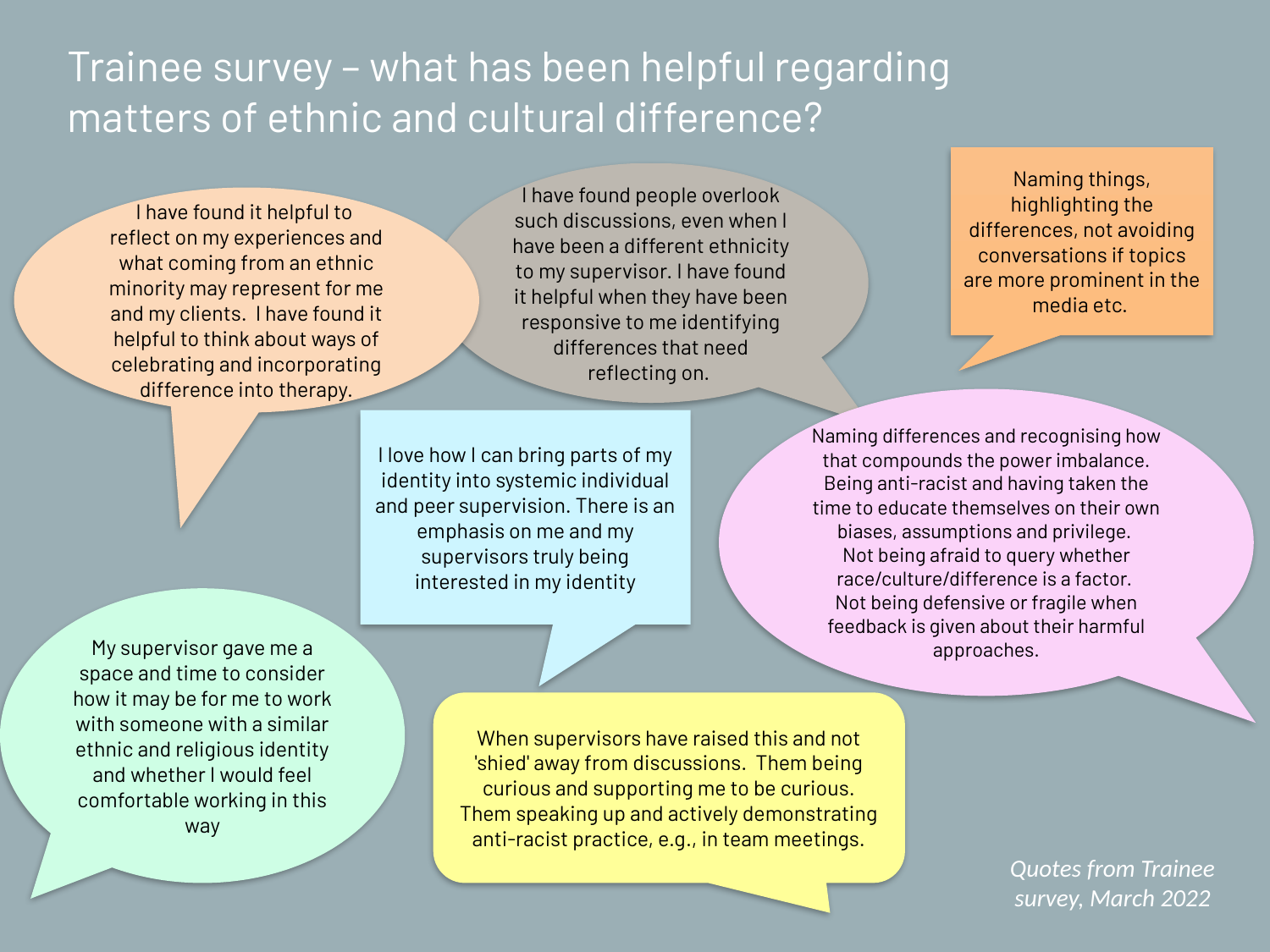

Trainee survey – what has been helpful regarding matters of ethnic and cultural difference?
Naming things, highlighting the differences, not avoiding conversations if topics are more prominent in the media etc.
I have found people overlook such discussions, even when I have been a different ethnicity to my supervisor. I have found it helpful when they have been responsive to me identifying differences that need reflecting on.
I have found it helpful to
reflect on my experiences and what coming from an ethnic minority may represent for me and my clients.  I have found it helpful to think about ways of celebrating and incorporating difference into therapy.
Naming differences and recognising how that compounds the power imbalance. Being anti-racist and having taken the time to educate themselves on their own biases, assumptions and privilege.
Not being afraid to query whether race/culture/difference is a factor.
Not being defensive or fragile when feedback is given about their harmful approaches.
I love how I can bring parts of my identity into systemic individual and peer supervision. There is an emphasis on me and my supervisors truly being interested in my identity
My supervisor gave me a space and time to consider how it may be for me to work with someone with a similar ethnic and religious identity and whether I would feel comfortable working in this way
When supervisors have raised this and not 'shied' away from discussions.  Them being curious and supporting me to be curious. Them speaking up and actively demonstrating anti-racist practice, e.g., in team meetings.
Quotes from Trainee survey, March 2022